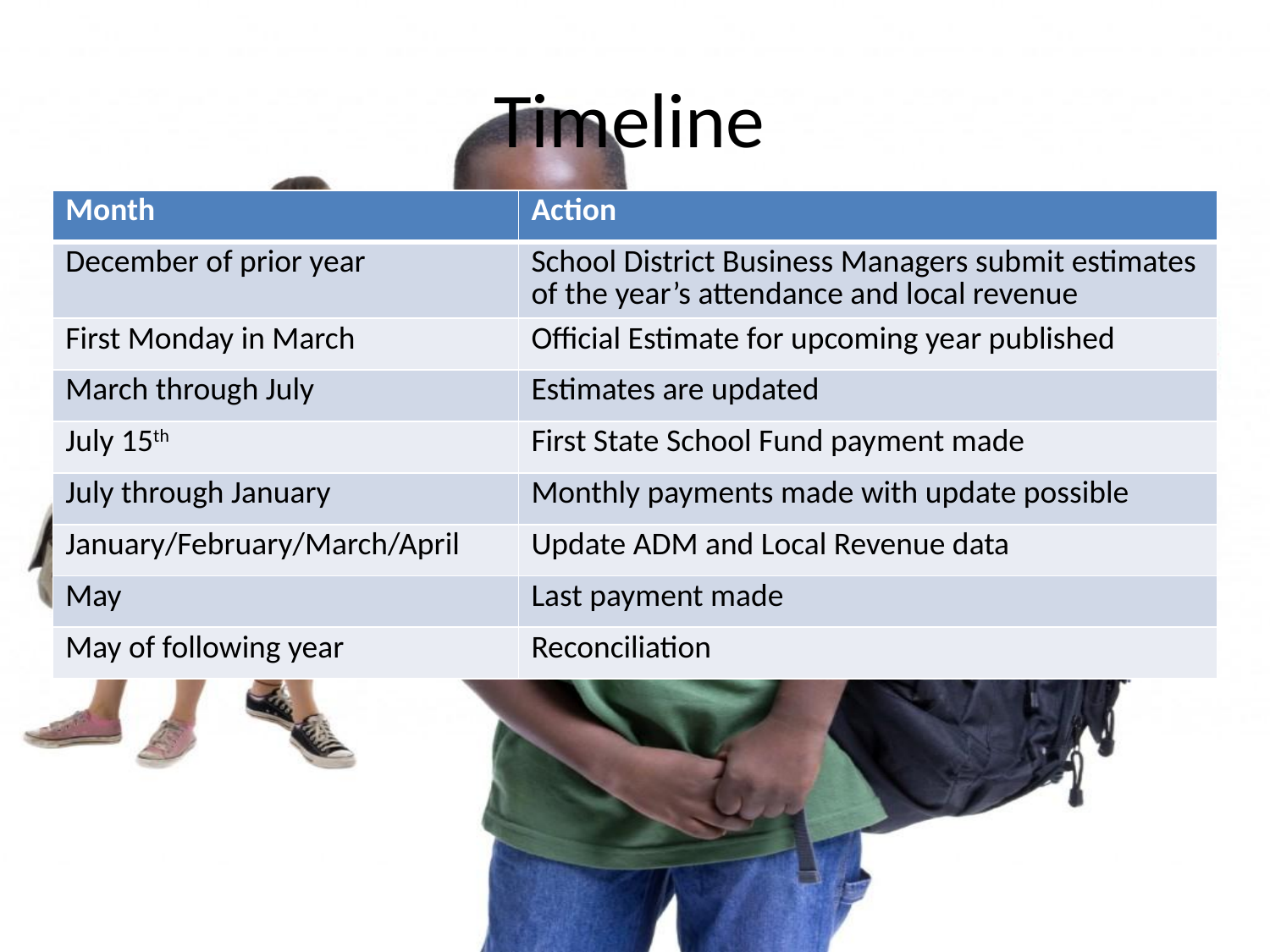

Timeline

| Month | Action |
| --- | --- |
| December of prior year | School District Business Managers submit estimates of the year’s attendance and local revenue |
| First Monday in March | Official Estimate for upcoming year published |
| March through July | Estimates are updated |
| July 15th | First State School Fund payment made |
| July through January | Monthly payments made with update possible |
| January/February/March/April | Update ADM and Local Revenue data |
| May | Last payment made |
| May of following year | Reconciliation |